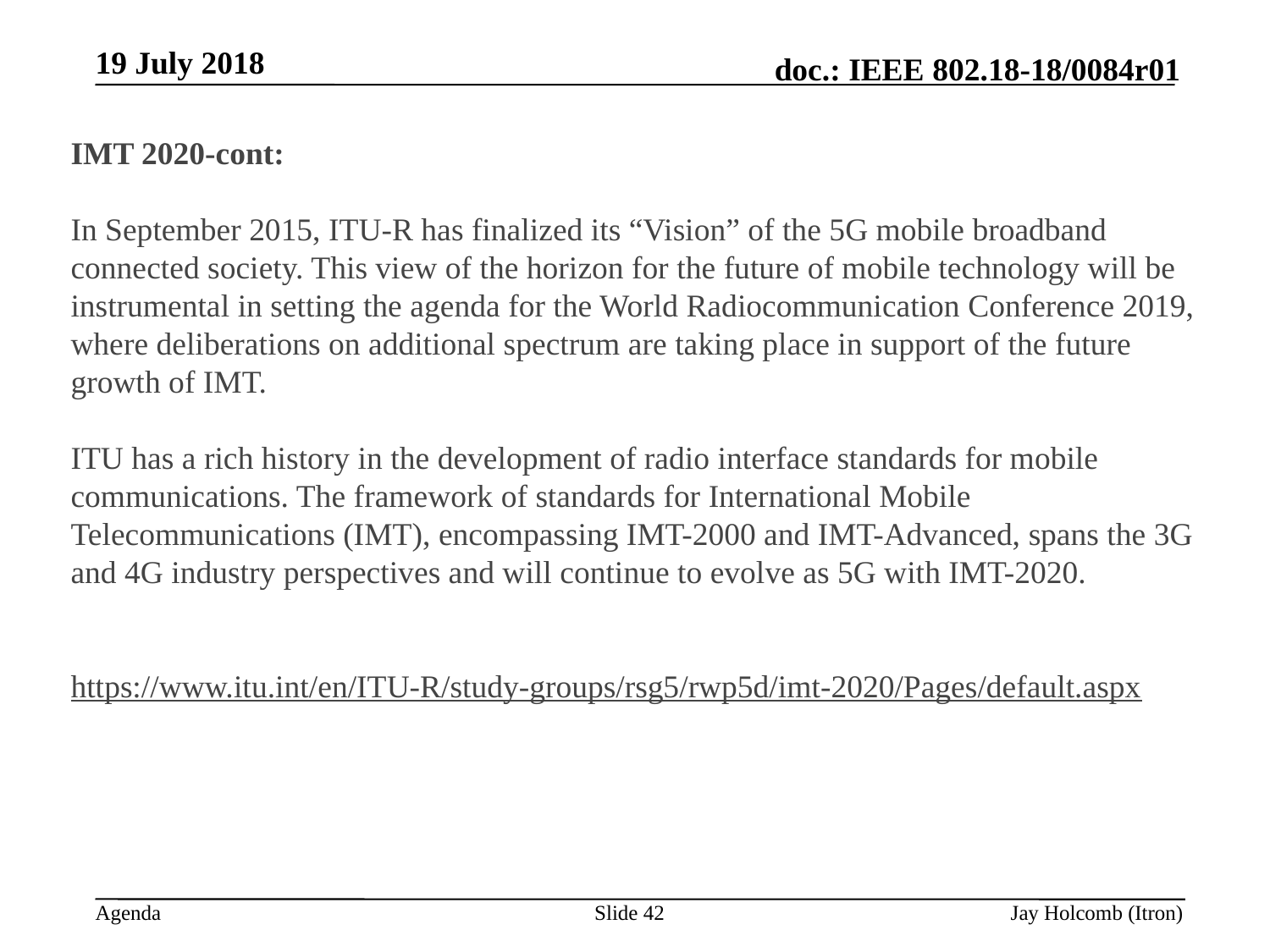

19 July 2018
IMT 2020-cont:

In September 2015, ITU-R has finalized its “Vision” of the 5G mobile broadband connected society. This view of the horizon for the future of mobile technology will be instrumental in setting the agenda for the World Radiocommunication Conference 2019, where deliberations on additional spectrum are taking place in support of the future growth of IMT.

ITU has a rich history in the development of radio interface standards for mobile communications. The framework of standards for International Mobile Telecommunications (IMT), encompassing IMT-2000 and IMT-Advanced, spans the 3G and 4G industry perspectives and will continue to evolve as 5G with IMT-2020.

https://www.itu.int/en/ITU-R/study-groups/rsg5/rwp5d/imt-2020/Pages/default.aspx
Slide 42
Jay Holcomb (Itron)